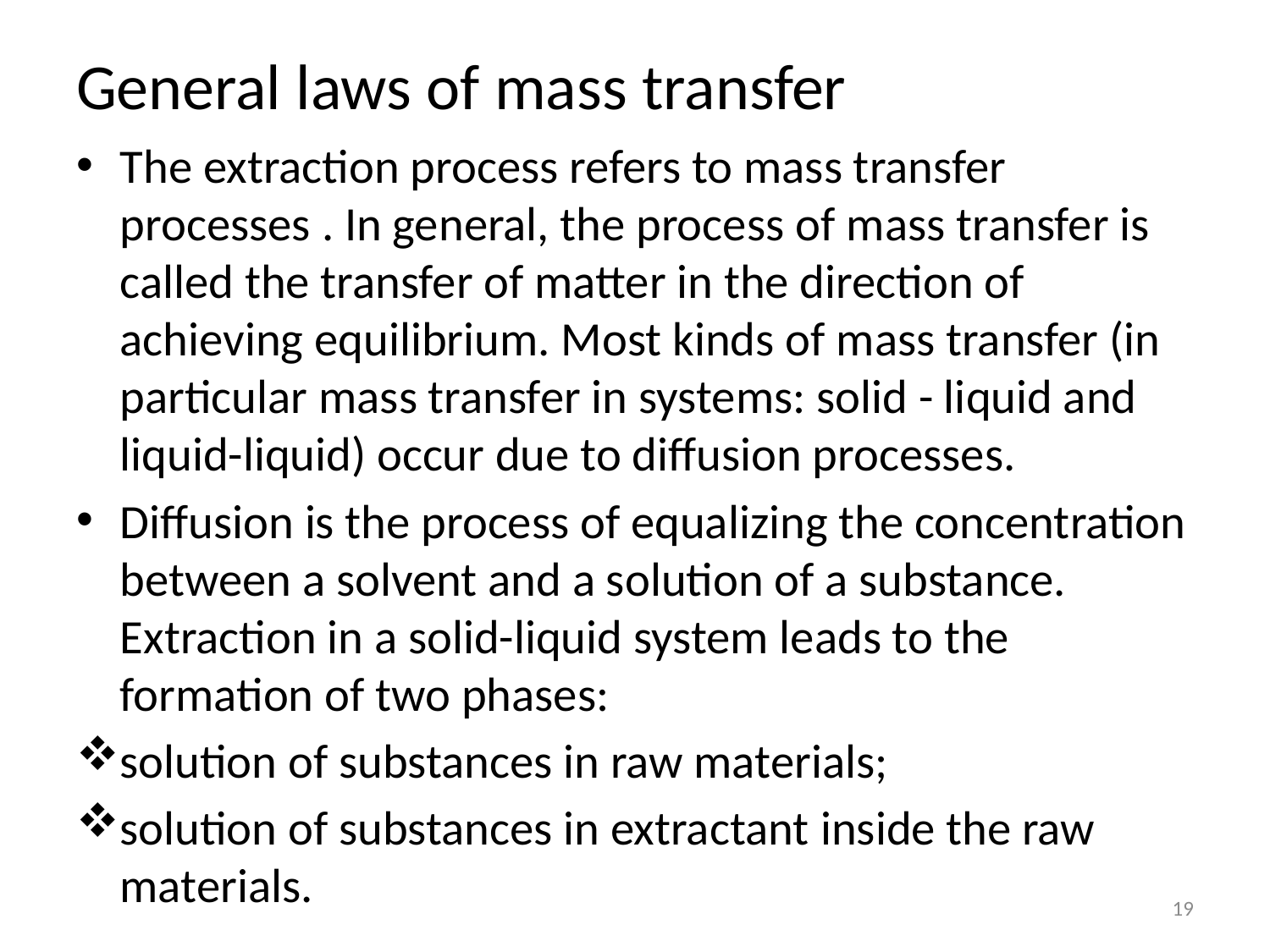

# General laws of mass transfer
The extraction process refers to mass transfer processes . In general, the process of mass transfer is called the transfer of matter in the direction of achieving equilibrium. Most kinds of mass transfer (in particular mass transfer in systems: solid - liquid and liquid-liquid) occur due to diffusion processes.
Diffusion is the process of equalizing the concentration between a solvent and a solution of a substance. Extraction in a solid-liquid system leads to the formation of two phases:
solution of substances in raw materials;
solution of substances in extractant inside the raw materials.

19